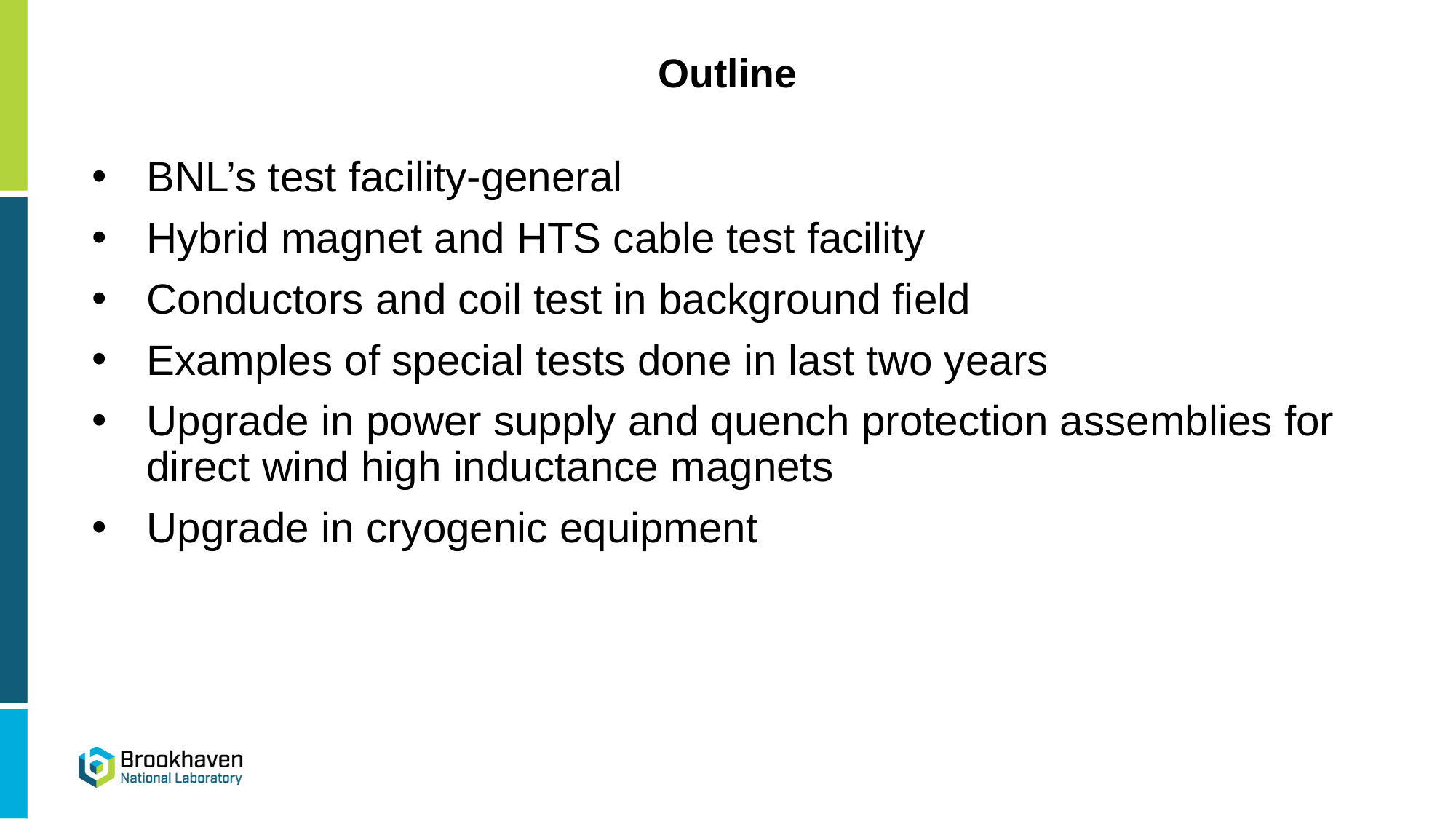

# Outline
BNL’s test facility-general
Hybrid magnet and HTS cable test facility
Conductors and coil test in background field
Examples of special tests done in last two years
Upgrade in power supply and quench protection assemblies for direct wind high inductance magnets
Upgrade in cryogenic equipment